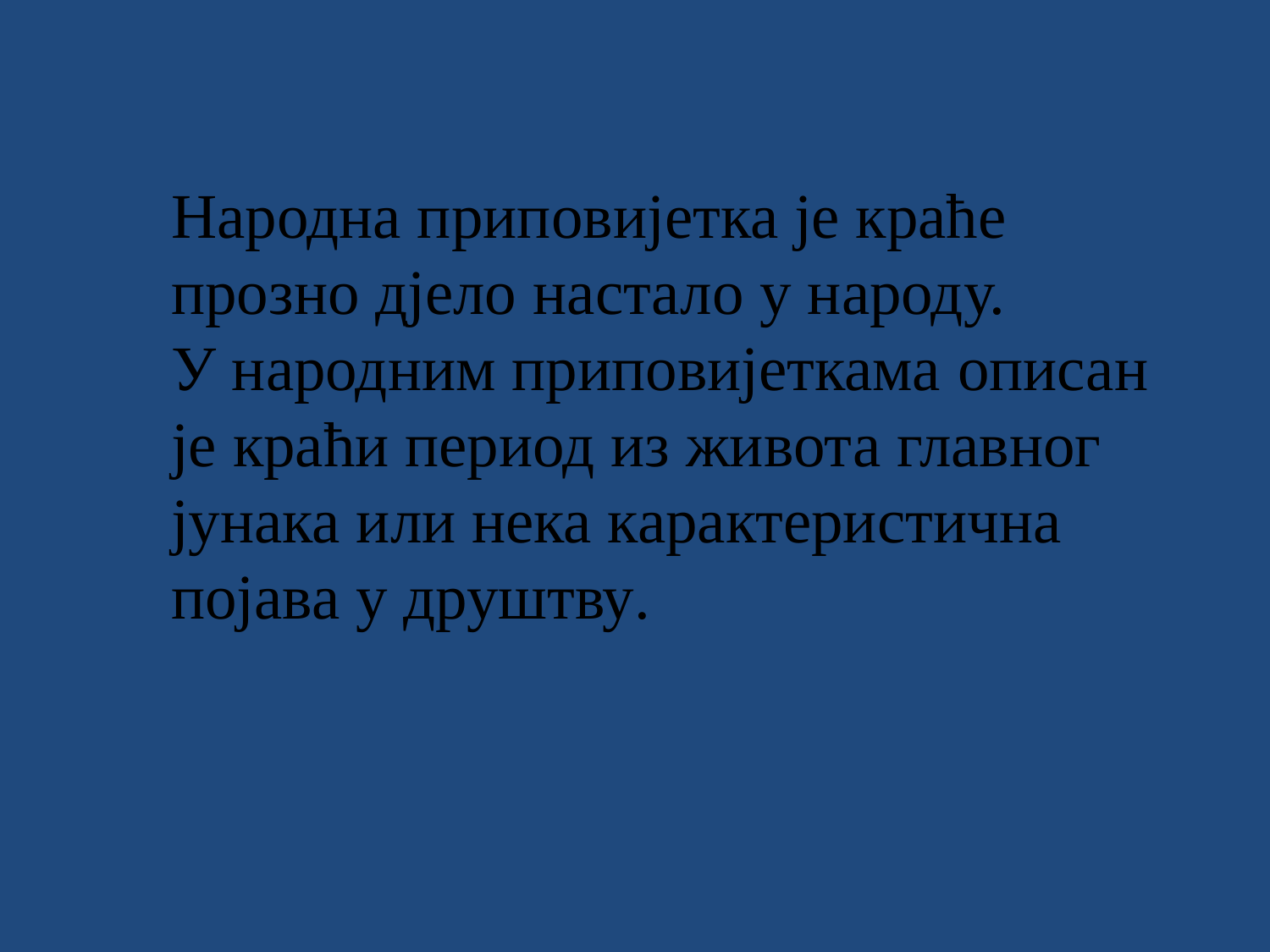

Народна приповијетка је краће прозно дjело настало у народу.
У народним приповијеткама описан је краћи период из живота главног јунака или нека карактеристична појава у друштву.